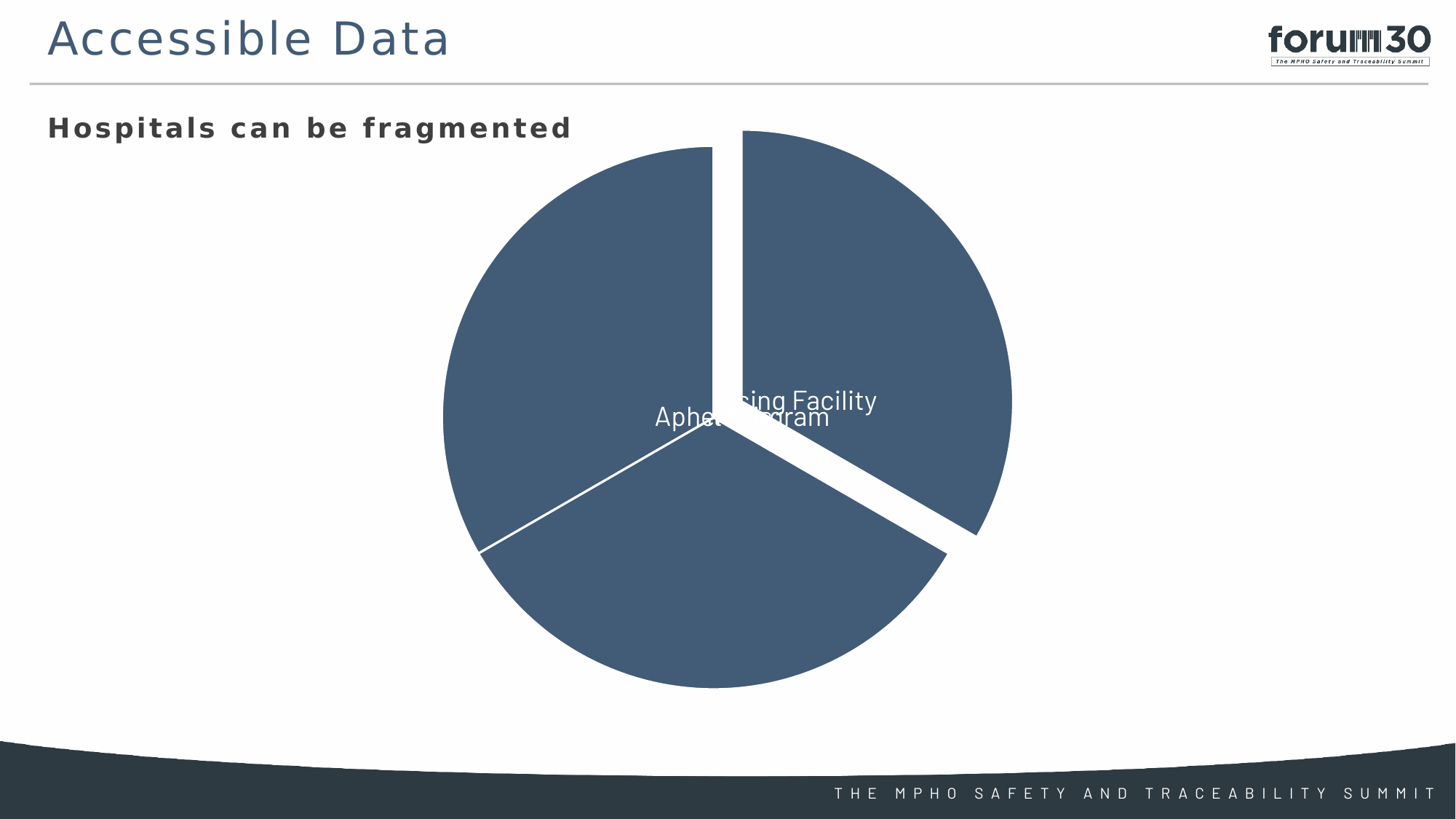

Accessible Data
Cell Processing Facility
Transplant Program
Apheresis
Hospitals can be fragmented